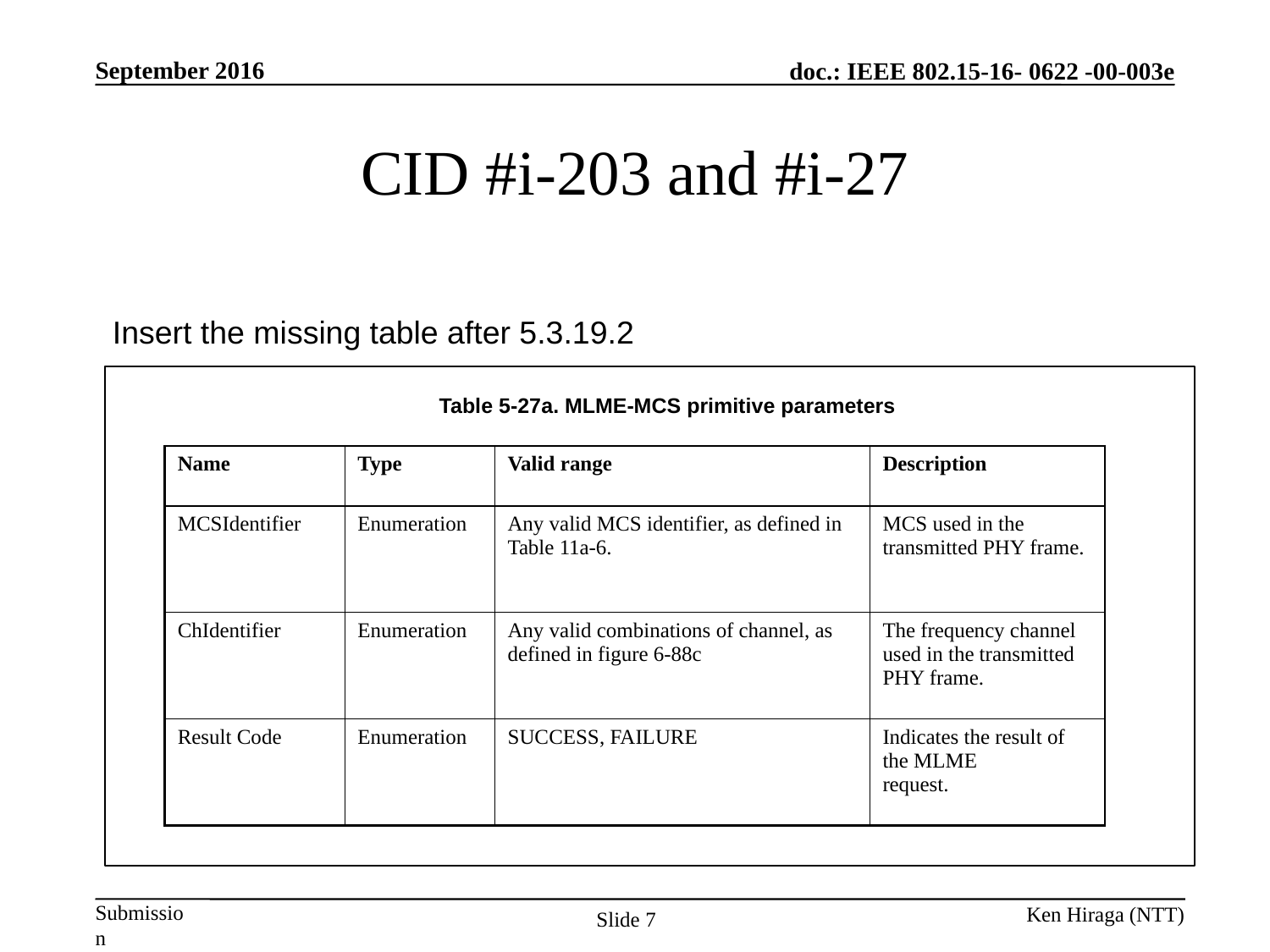

# CID #i-203 and #i-27
Insert the missing table after 5.3.19.2

Table 5-27a. MLME-MCS primitive parameters
| Name | Type | Valid range | Description |
| --- | --- | --- | --- |
| MCSIdentifier | Enumeration | Any valid MCS identifier, as defined in Table 11a-6. | MCS used in the transmitted PHY frame. |
| ChIdentifier | Enumeration | Any valid combinations of channel, as defined in figure 6-88c | The frequency channel used in the transmitted PHY frame. |
| Result Code | Enumeration | SUCCESS, FAILURE | Indicates the result of the MLME request. |